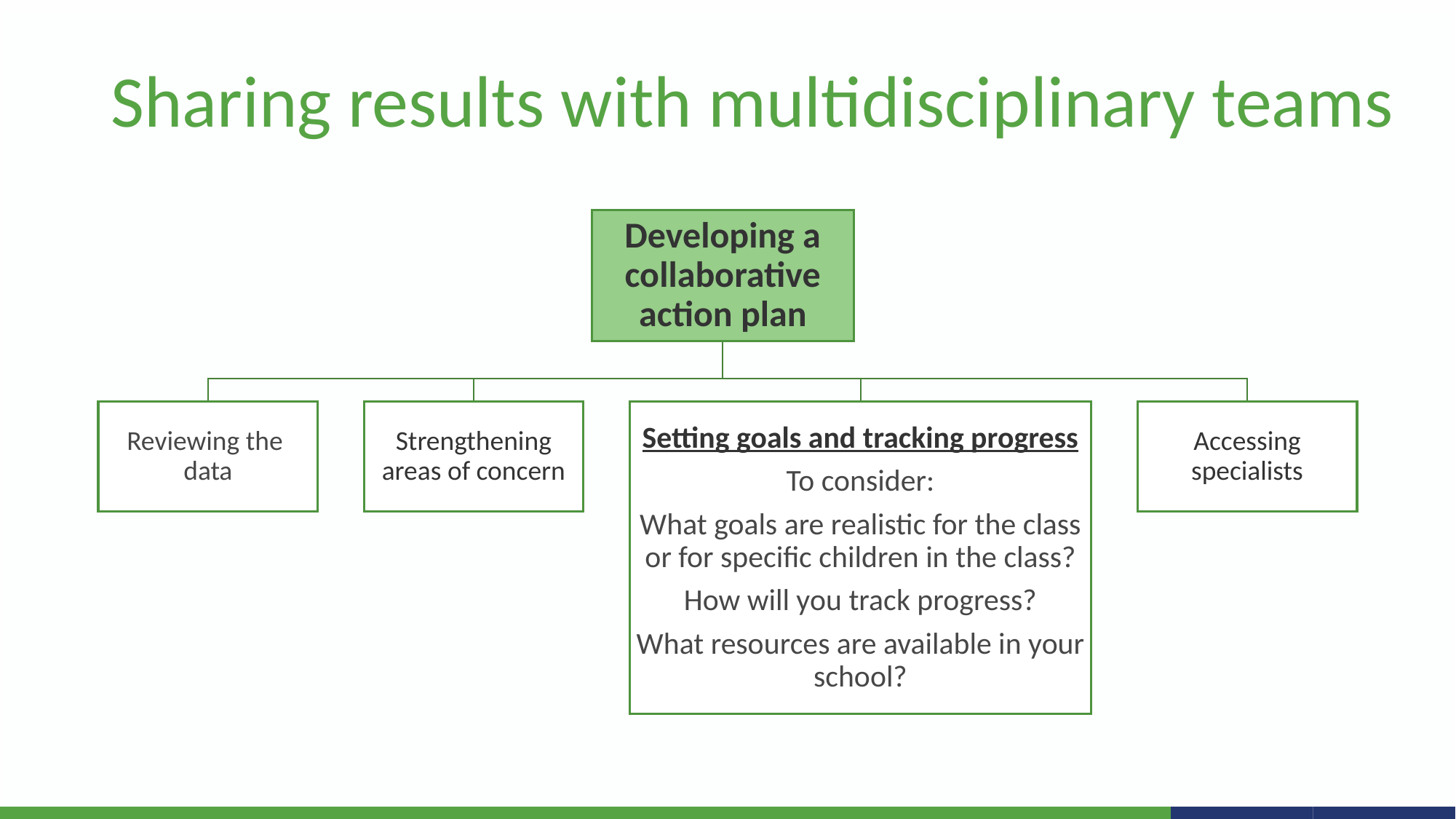

Sharing results with multidisciplinary teams
Developing a collaborative action plan
Reviewing the
data
Strengthening areas of concern
Setting goals and tracking progress
To consider:
What goals are realistic for the class or for specific children in the class?
How will you track progress?
What resources are available in your school?
Accessing specialists